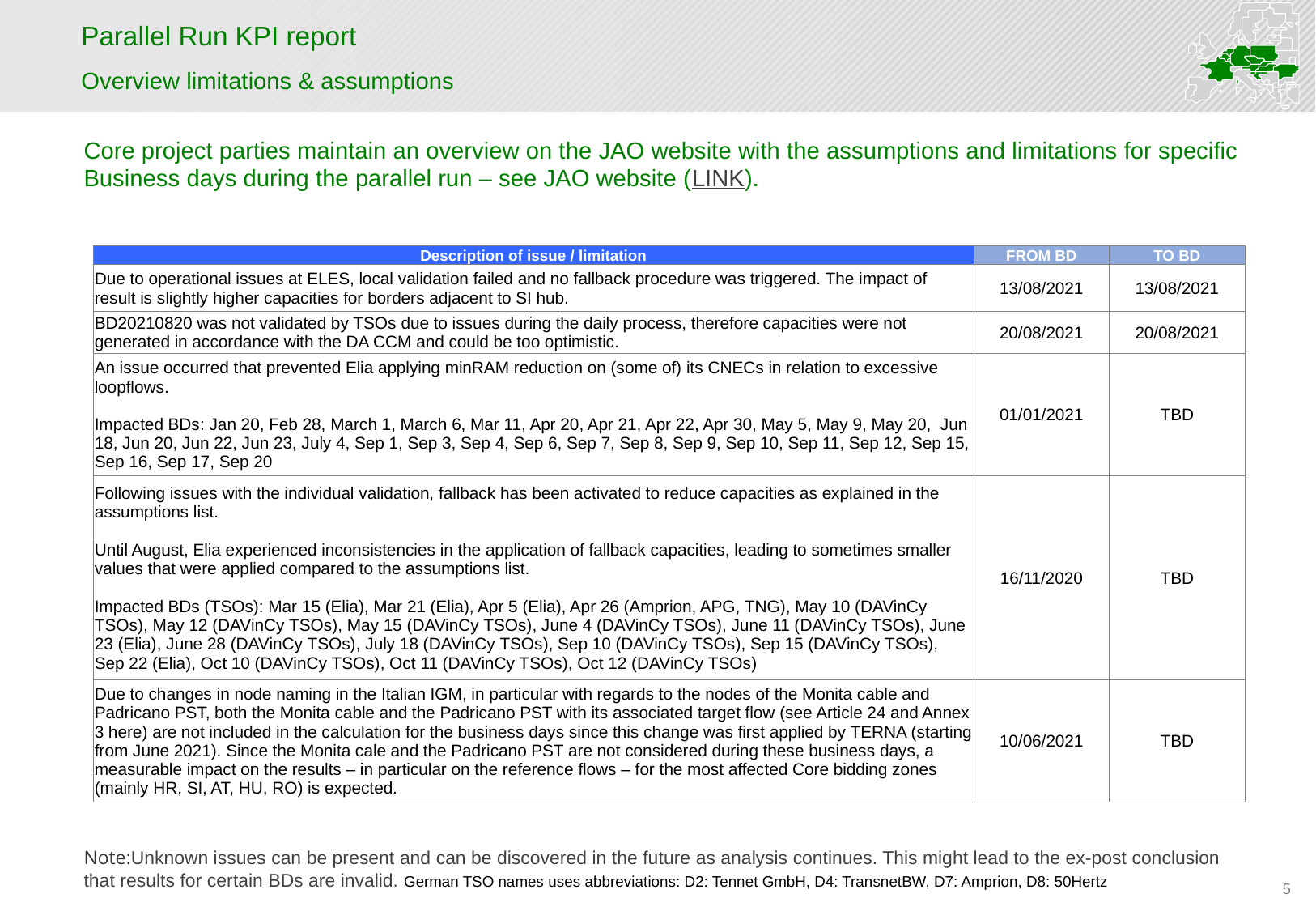

# Parallel Run KPI report
Overview limitations & assumptions
Core project parties maintain an overview on the JAO website with the assumptions and limitations for specific Business days during the parallel run – see JAO website (LINK).

Note:Unknown issues can be present and can be discovered in the future as analysis continues. This might lead to the ex-post conclusion that results for certain BDs are invalid. German TSO names uses abbreviations: D2: Tennet GmbH, D4: TransnetBW, D7: Amprion, D8: 50Hertz

| Description of issue / limitation | FROM BD | TO BD |
| --- | --- | --- |
| Due to operational issues at ELES, local validation failed and no fallback procedure was triggered. The impact of result is slightly higher capacities for borders adjacent to SI hub. | 13/08/2021 | 13/08/2021 |
| BD20210820 was not validated by TSOs due to issues during the daily process, therefore capacities were not generated in accordance with the DA CCM and could be too optimistic. | 20/08/2021 | 20/08/2021 |
| An issue occurred that prevented Elia applying minRAM reduction on (some of) its CNECs in relation to excessive loopflows. Impacted BDs: Jan 20, Feb 28, March 1, March 6, Mar 11, Apr 20, Apr 21, Apr 22, Apr 30, May 5, May 9, May 20, Jun 18, Jun 20, Jun 22, Jun 23, July 4, Sep 1, Sep 3, Sep 4, Sep 6, Sep 7, Sep 8, Sep 9, Sep 10, Sep 11, Sep 12, Sep 15, Sep 16, Sep 17, Sep 20 | 01/01/2021 | TBD |
| Following issues with the individual validation, fallback has been activated to reduce capacities as explained in the assumptions list. Until August, Elia experienced inconsistencies in the application of fallback capacities, leading to sometimes smaller values that were applied compared to the assumptions list. Impacted BDs (TSOs): Mar 15 (Elia), Mar 21 (Elia), Apr 5 (Elia), Apr 26 (Amprion, APG, TNG), May 10 (DAVinCy TSOs), May 12 (DAVinCy TSOs), May 15 (DAVinCy TSOs), June 4 (DAVinCy TSOs), June 11 (DAVinCy TSOs), June 23 (Elia), June 28 (DAVinCy TSOs), July 18 (DAVinCy TSOs), Sep 10 (DAVinCy TSOs), Sep 15 (DAVinCy TSOs), Sep 22 (Elia), Oct 10 (DAVinCy TSOs), Oct 11 (DAVinCy TSOs), Oct 12 (DAVinCy TSOs) | 16/11/2020 | TBD |
| Due to changes in node naming in the Italian IGM, in particular with regards to the nodes of the Monita cable and Padricano PST, both the Monita cable and the Padricano PST with its associated target flow (see Article 24 and Annex 3 here) are not included in the calculation for the business days since this change was first applied by TERNA (starting from June 2021). Since the Monita cale and the Padricano PST are not considered during these business days, a measurable impact on the results – in particular on the reference flows – for the most affected Core bidding zones (mainly HR, SI, AT, HU, RO) is expected. | 10/06/2021 | TBD |
5